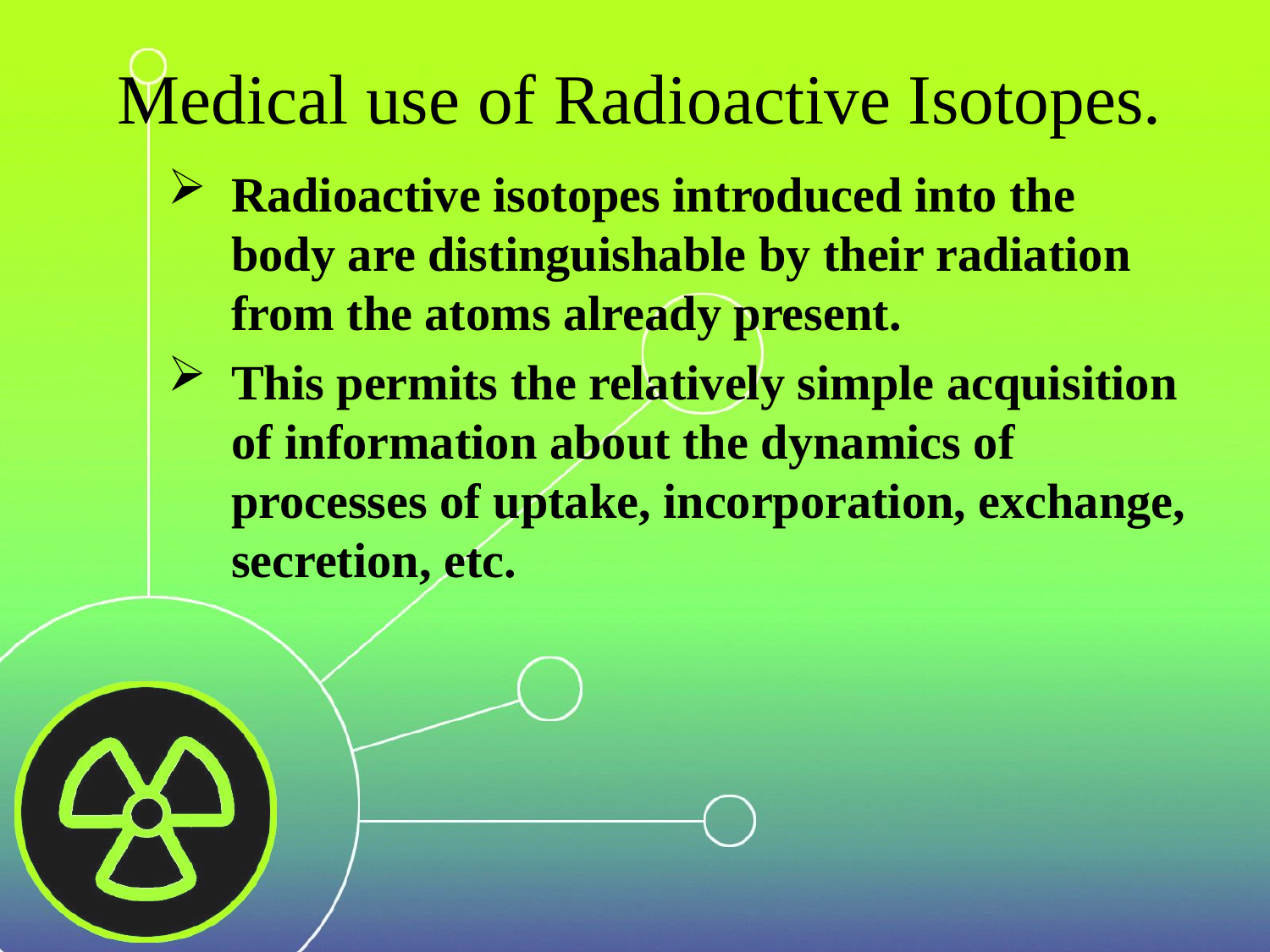

# Medical use of Radioactive Isotopes.
Radioactive isotopes introduced into the body are distinguishable by their radiation from the atoms already present.
This permits the relatively simple acquisition of information about the dynamics of processes of uptake, incorporation, exchange, secretion, etc.